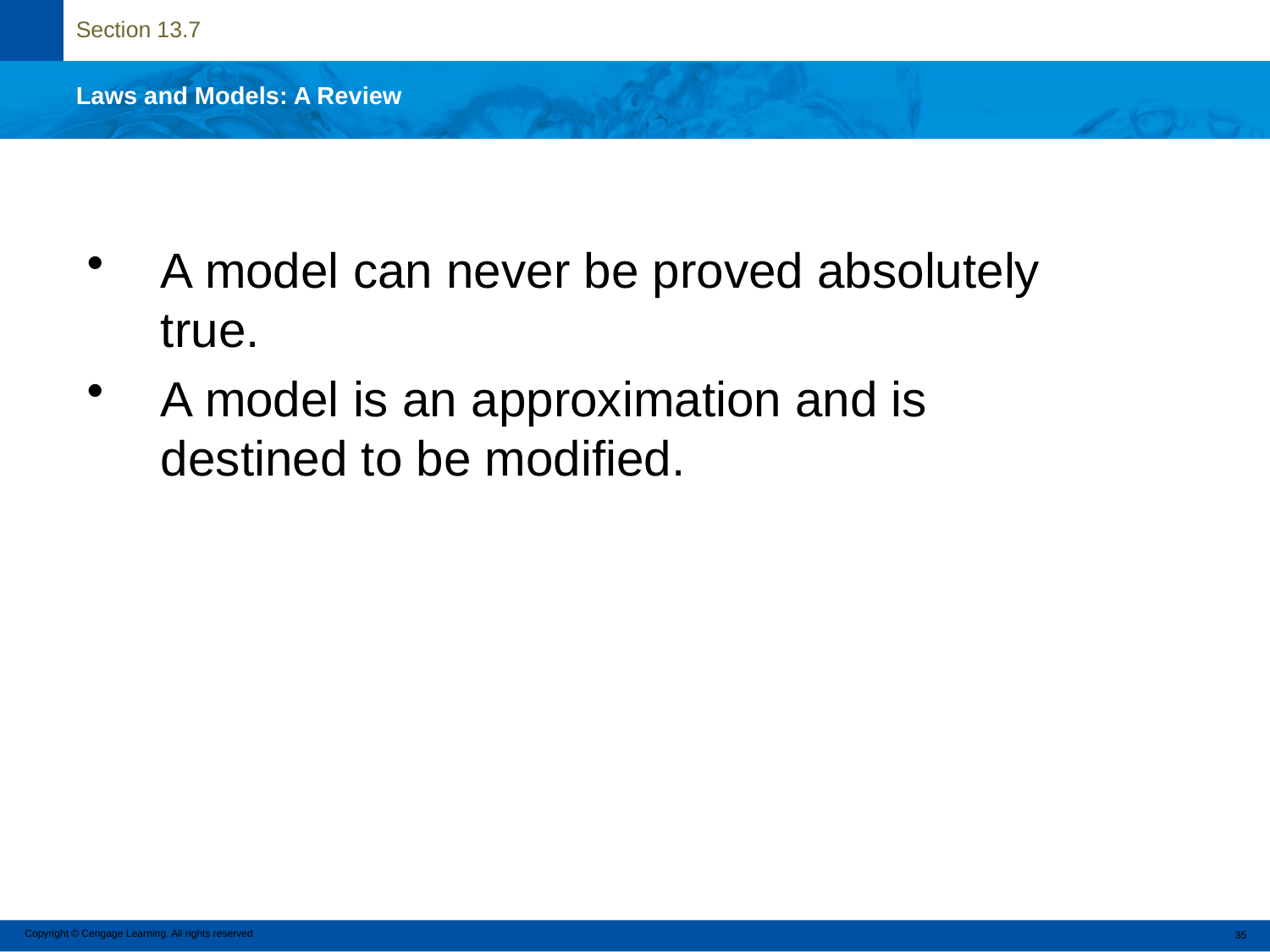

A model can never be proved absolutely true.
A model is an approximation and is destined to be modified.
Copyright © Cengage Learning. All rights reserved
35